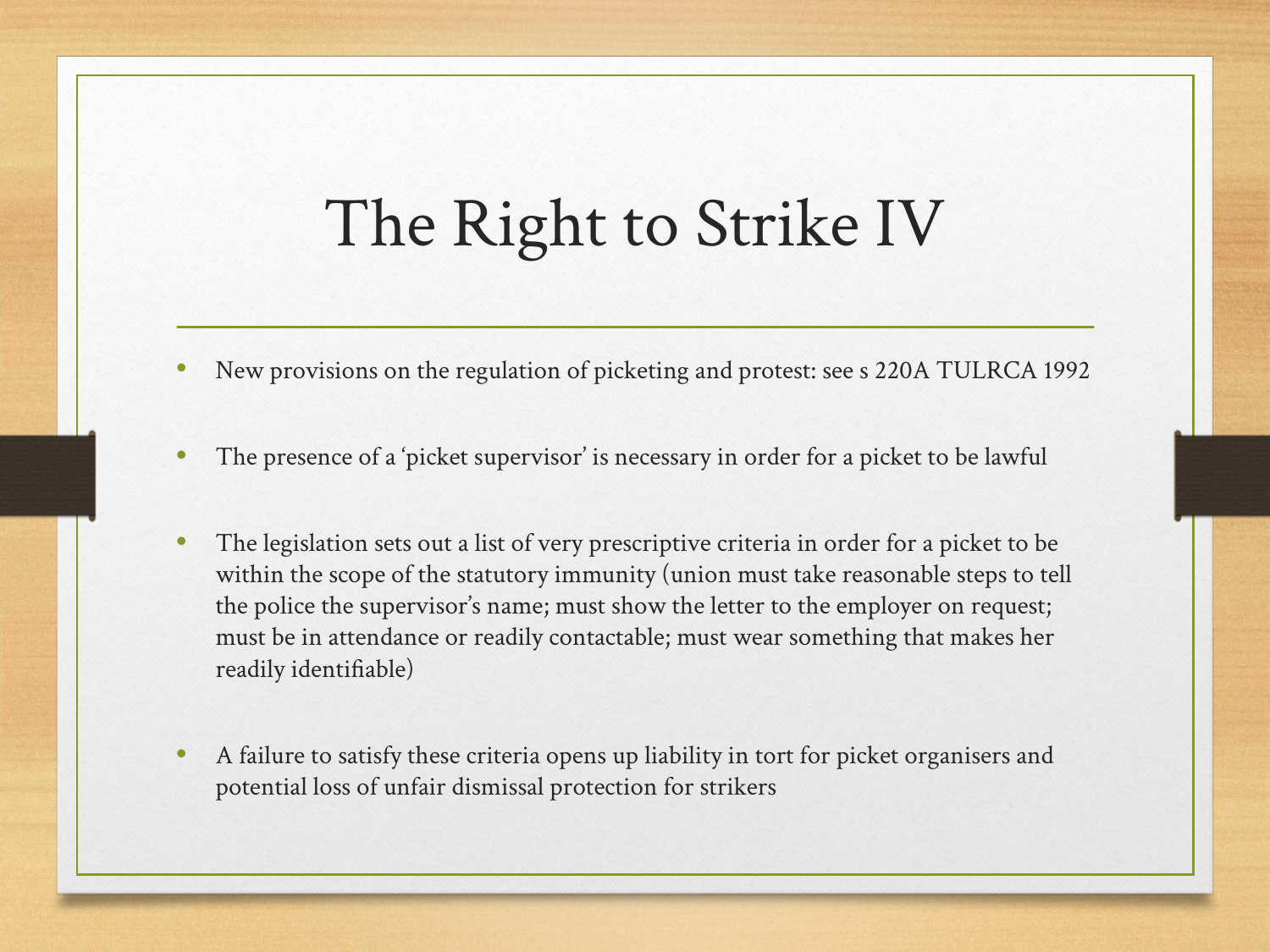

# The Right to Strike IV
New provisions on the regulation of picketing and protest: see s 220A TULRCA 1992

The presence of a ‘picket supervisor’ is necessary in order for a picket to be lawful

The legislation sets out a list of very prescriptive criteria in order for a picket to be within the scope of the statutory immunity (union must take reasonable steps to tell the police the supervisor’s name; must show the letter to the employer on request; must be in attendance or readily contactable; must wear something that makes her readily identifiable)

A failure to satisfy these criteria opens up liability in tort for picket organisers and potential loss of unfair dismissal protection for strikers